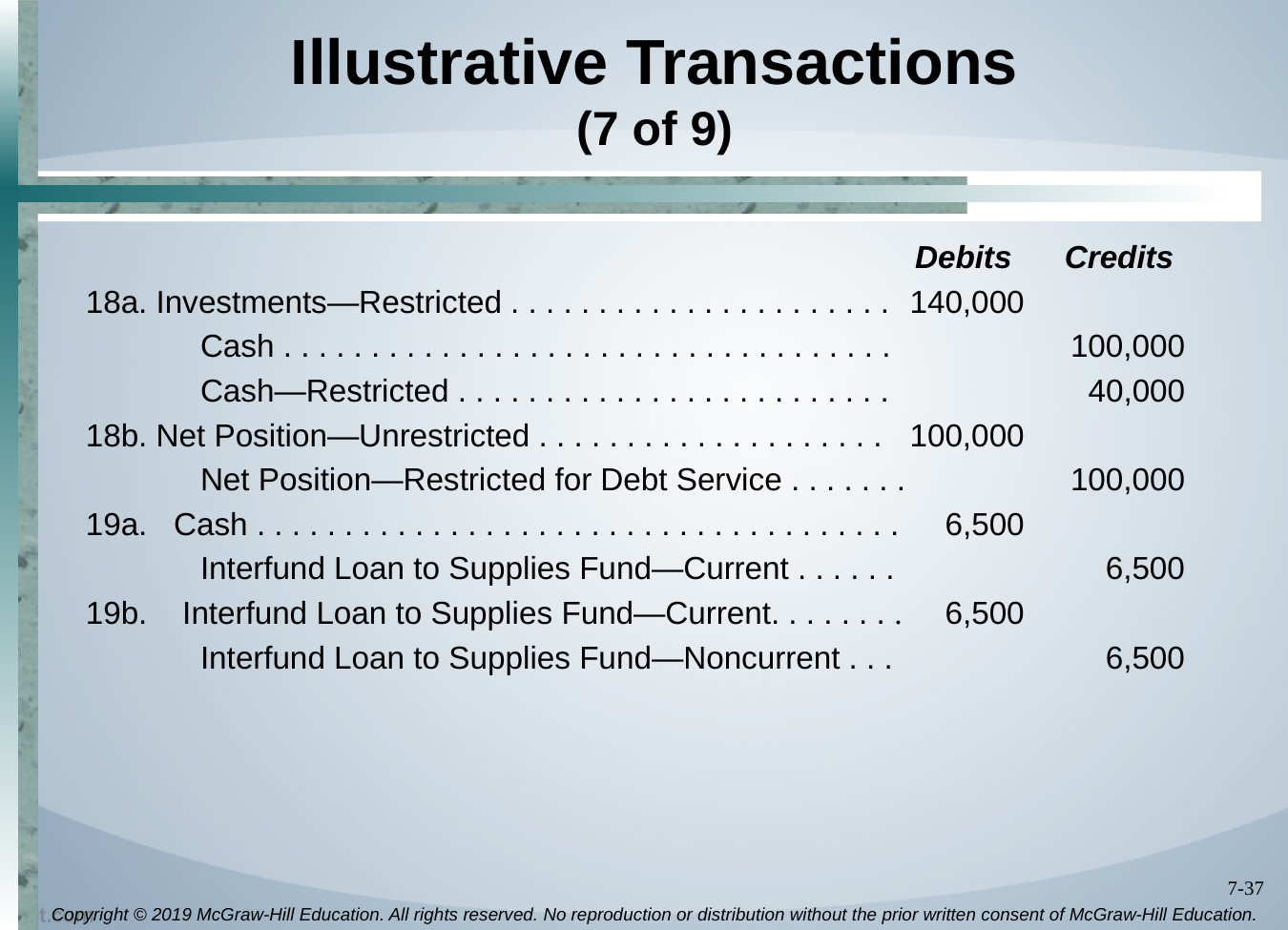

# Illustrative Transactions (7 of 9)
                                                                                              Debits      Credits
18a. Investments—Restricted . . . . . . . . . . . . . . . . . . . . . .	140,000
             Cash . . . . . . . . . . . . . . . . . . . . . . . . . . . . . . . . . . .	100,000
             Cash—Restricted . . . . . . . . . . . . . . . . . . . . . . . . .	40,000
18b. Net Position—Unrestricted . . . . . . . . . . . . . . . . . . . .	100,000
             Net Position—Restricted for Debt Service . . . . . . .	100,000
19a.   Cash . . . . . . . . . . . . . . . . . . . . . . . . . . . . . . . . . . . . .	6,500
             Interfund Loan to Supplies Fund—Current . . . . . .	6,500
19b.    Interfund Loan to Supplies Fund—Current. . . . . . . .	6,500
             Interfund Loan to Supplies Fund—Noncurrent . . .	6,500